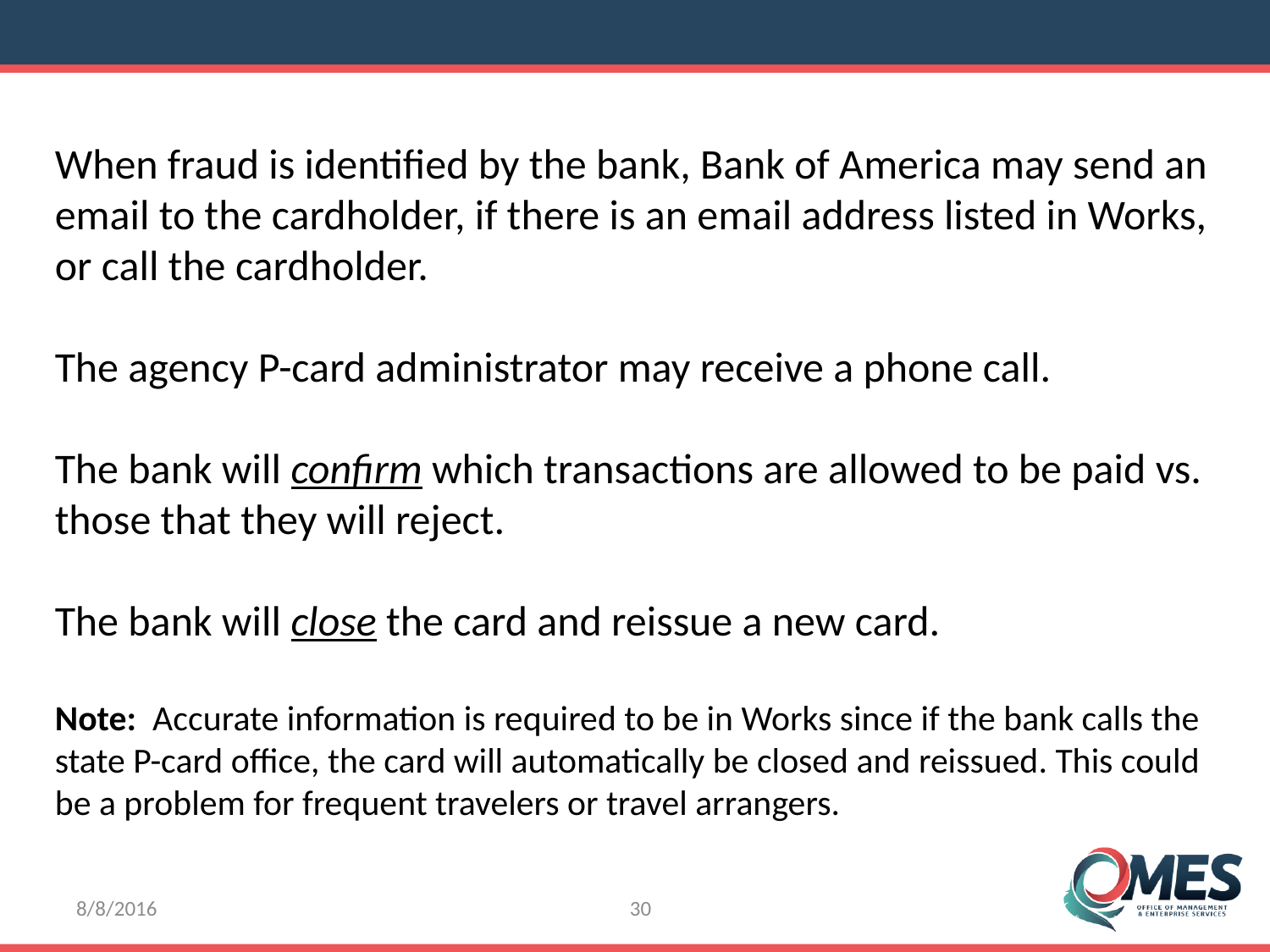

When fraud is identified by the bank, Bank of America may send an email to the cardholder, if there is an email address listed in Works, or call the cardholder.

The agency P-card administrator may receive a phone call.

The bank will confirm which transactions are allowed to be paid vs. those that they will reject.

The bank will close the card and reissue a new card.

Note:  Accurate information is required to be in Works since if the bank calls the state P-card office, the card will automatically be closed and reissued. This could be a problem for frequent travelers or travel arrangers.
8/8/2016
30